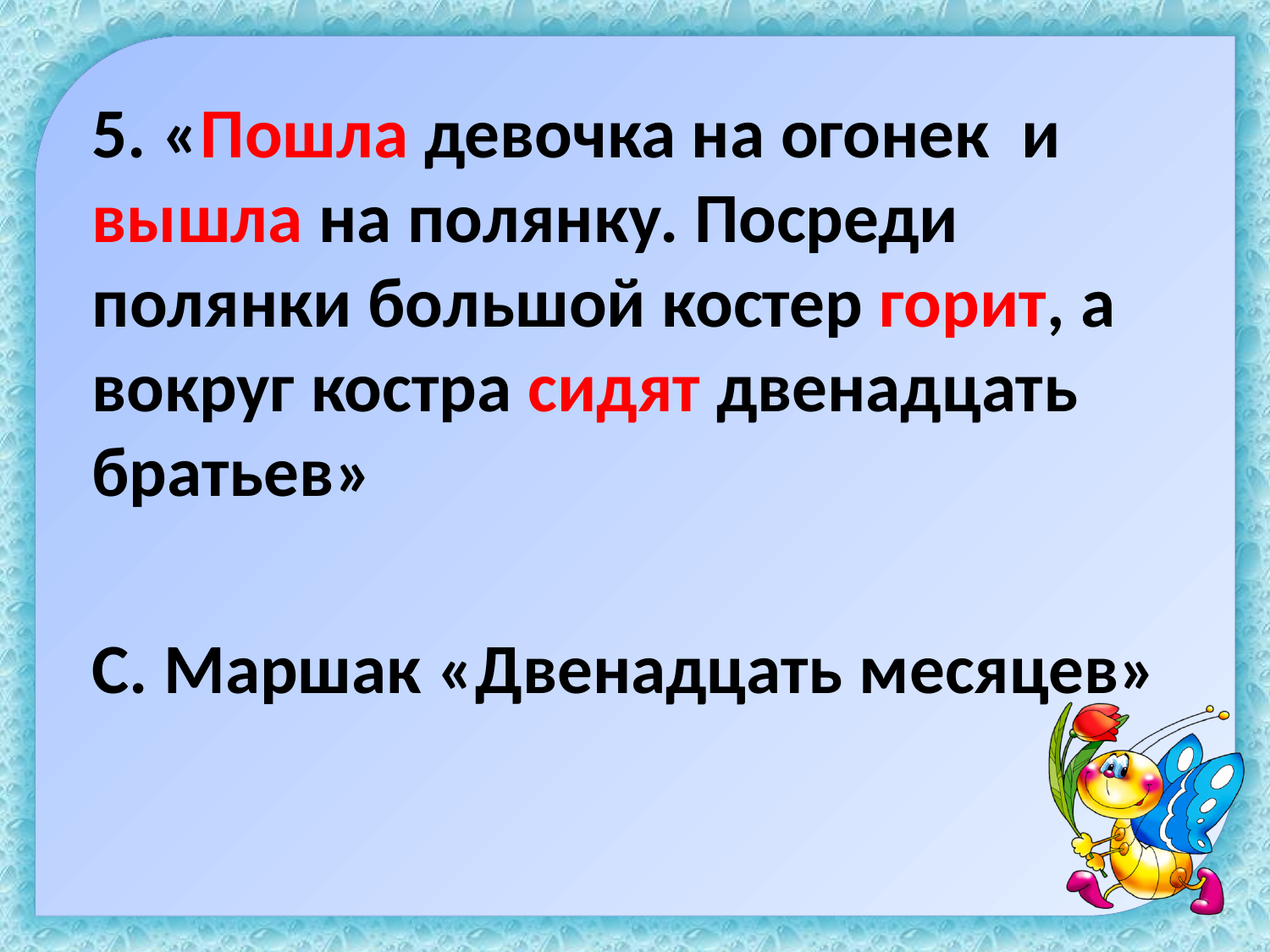

5. «Пошла девочка на огонек  и вышла на полянку. Посреди полянки большой костер горит, а вокруг костра сидят двенадцать братьев»

С. Маршак «Двенадцать месяцев»